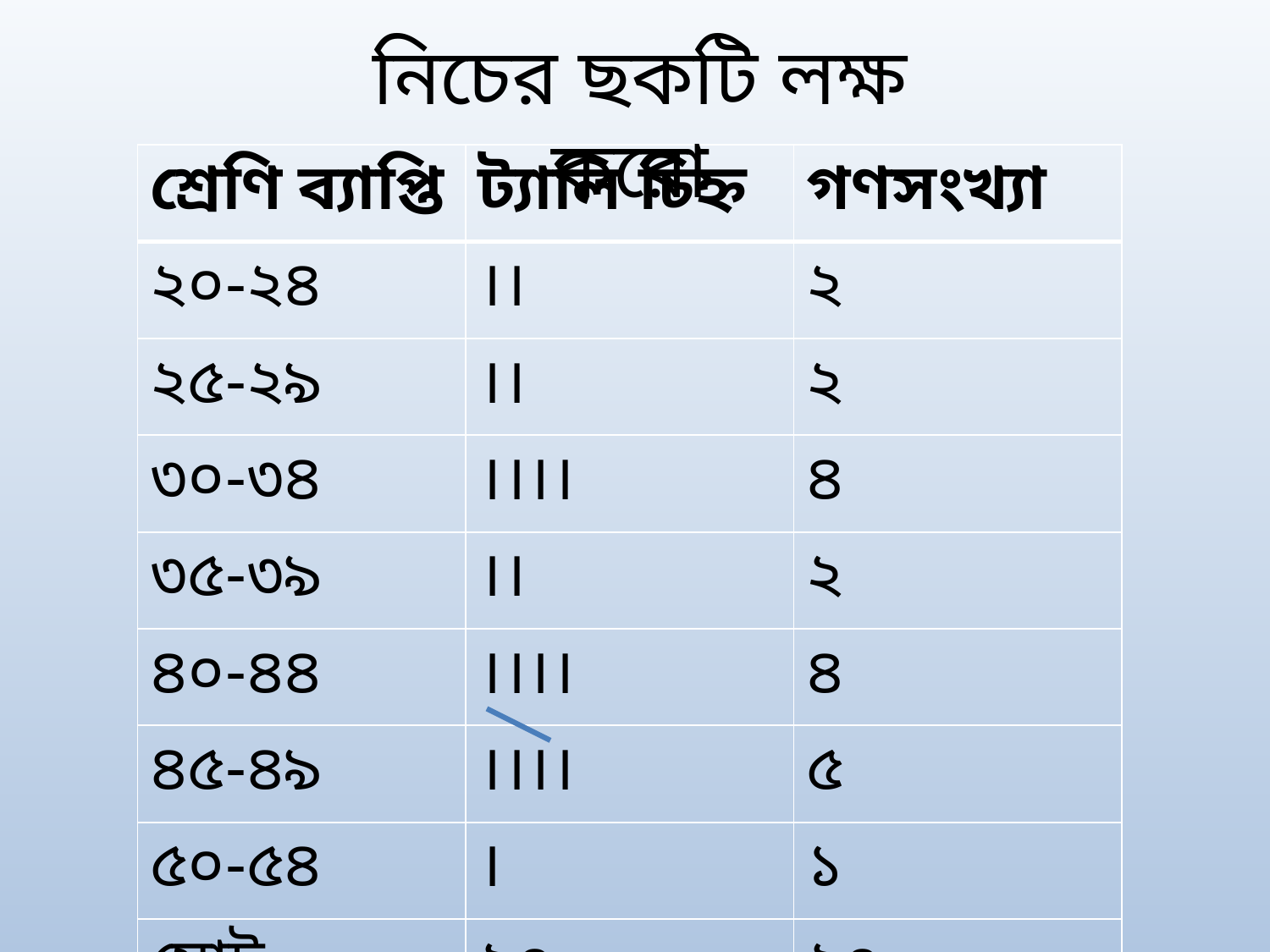

নিচের ছকটি লক্ষ করো
| শ্রেণি ব্যাপ্তি | ট্যালি চিহ্ন | গণসংখ্যা |
| --- | --- | --- |
| ২০-২৪ | ।। | ২ |
| ২৫-২৯ | ।। | ২ |
| ৩০-৩৪ | ।।।। | ৪ |
| ৩৫-৩৯ | ।। | ২ |
| ৪০-৪৪ | ।।।। | ৪ |
| ৪৫-৪৯ | ।।।। | ৫ |
| ৫০-৫৪ | । | ১ |
| মোট | ২০ | ২০ |